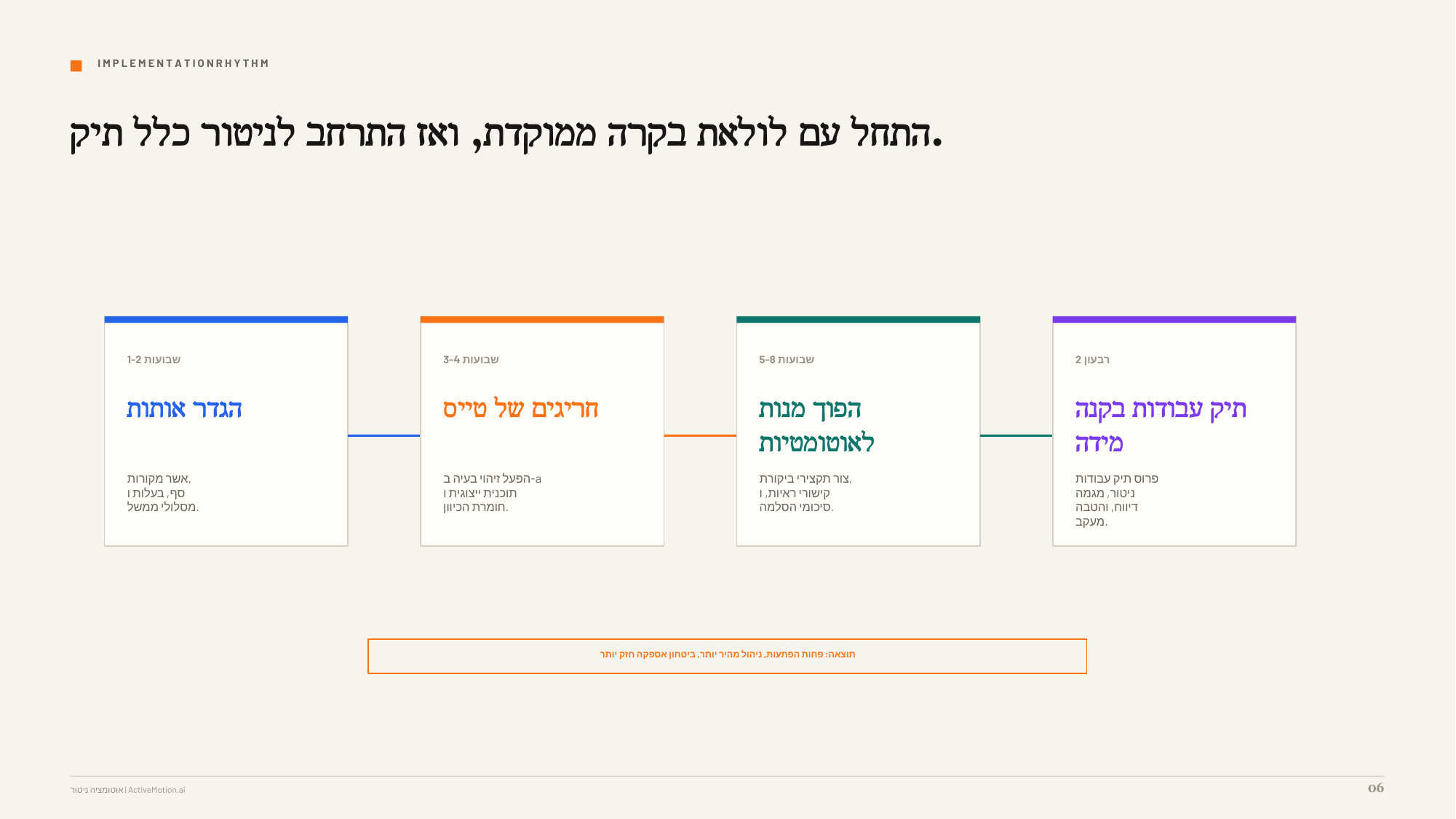

I M P L E M E N T A T I O N R H Y T H M

התחל עם לולאת בקרה ממוקדת, ואז התרחב לניטור כלל תיק.

שבועות 1-2
שבועות 3-4
שבועות 5-8
רבעון 2
הגדר אותות
חריגים של טייס
הפוך מנות לאוטומטיות
תיק עבודות בקנה מידה

אשר מקורות,
סף, בעלות ו
מסלולי ממשל.
הפעל זיהוי בעיה ב-a
תוכנית ייצוגית ו
חומרת הכיוון.
צור תקצירי ביקורת,
קישורי ראיות, ו
סיכומי הסלמה.
פרוס תיק עבודות
ניטור, מגמה
דיווח, והטבה
מעקב.

תוצאה: פחות הפתעות, ניהול מהיר יותר, ביטחון אספקה חזק יותר

06
אוטומציה ניטור | ActiveMotion.ai